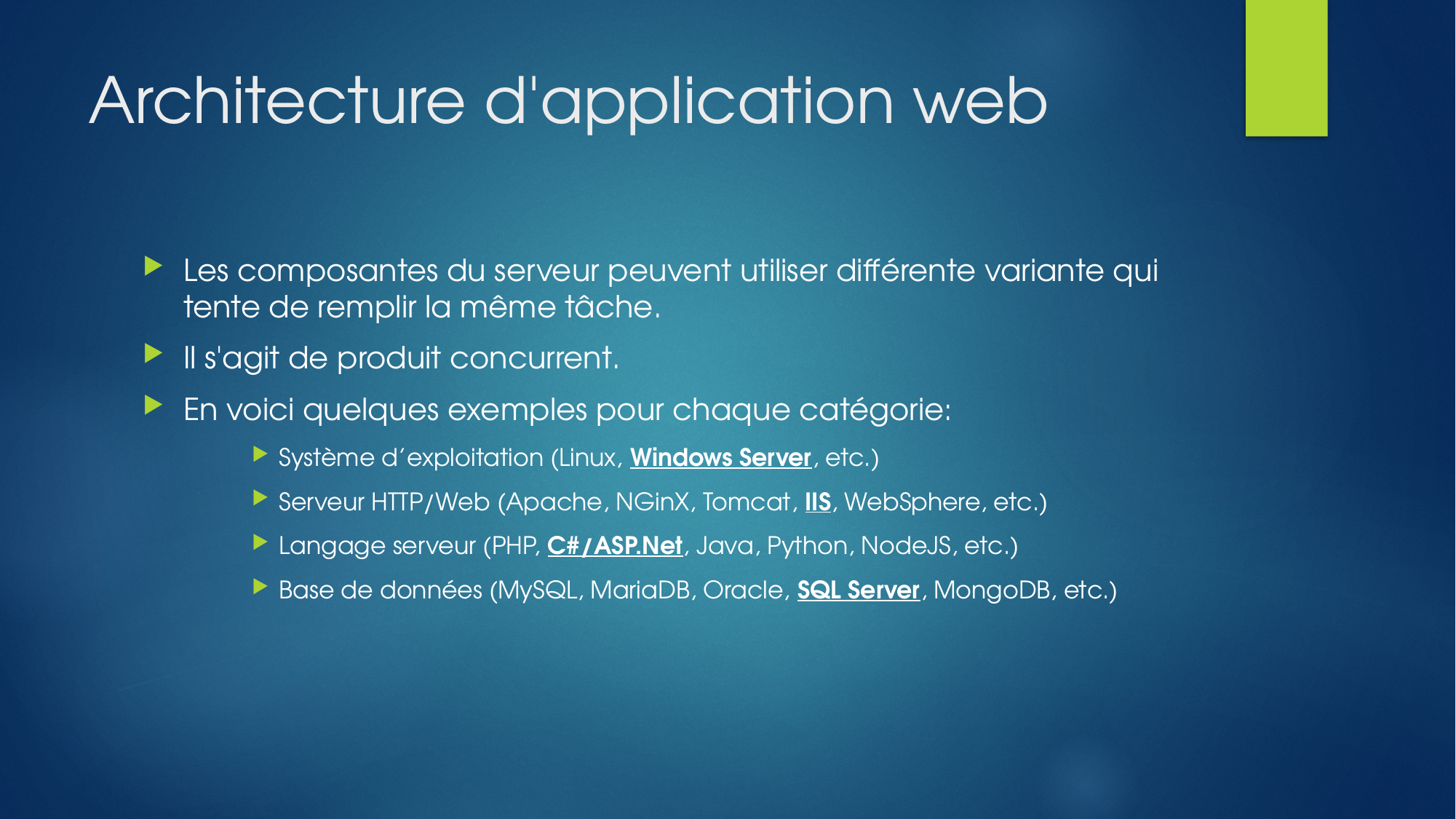

# Architecture d'application web
Les composantes du serveur peuvent utiliser différente variante qui tente de remplir la même tâche.
Il s'agit de produit concurrent.
En voici quelques exemples pour chaque catégorie:
Système d’exploitation (Linux, Windows Server, etc.)
Serveur HTTP/Web (Apache, NGinX, Tomcat, IIS, WebSphere, etc.)
Langage serveur (PHP, C#/ASP.Net, Java, Python, NodeJS, etc.)
Base de données (MySQL, MariaDB, Oracle, SQL Server, MongoDB, etc.)